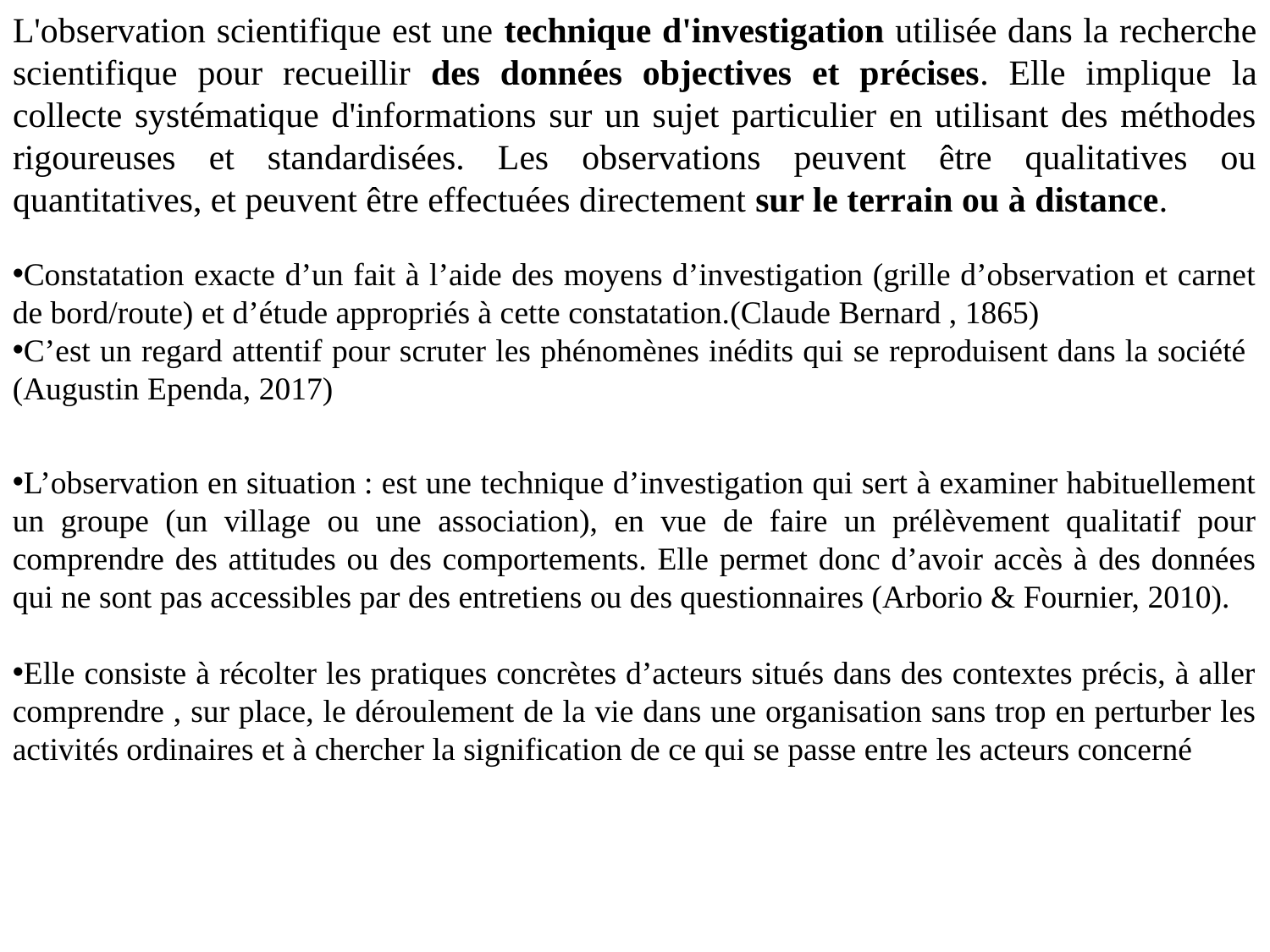

L'observation scientifique est une technique d'investigation utilisée dans la recherche scientifique pour recueillir des données objectives et précises. Elle implique la collecte systématique d'informations sur un sujet particulier en utilisant des méthodes rigoureuses et standardisées. Les observations peuvent être qualitatives ou quantitatives, et peuvent être effectuées directement sur le terrain ou à distance.
Constatation exacte d’un fait à l’aide des moyens d’investigation (grille d’observation et carnet de bord/route) et d’étude appropriés à cette constatation.(Claude Bernard , 1865)
C’est un regard attentif pour scruter les phénomènes inédits qui se reproduisent dans la société  (Augustin Ependa, 2017)
L’observation en situation : est une technique d’investigation qui sert à examiner habituellement un groupe (un village ou une association), en vue de faire un prélèvement qualitatif pour comprendre des attitudes ou des comportements. Elle permet donc d’avoir accès à des données qui ne sont pas accessibles par des entretiens ou des questionnaires (Arborio & Fournier, 2010).

Elle consiste à récolter les pratiques concrètes d’acteurs situés dans des contextes précis, à aller comprendre , sur place, le déroulement de la vie dans une organisation sans trop en perturber les activités ordinaires et à chercher la signification de ce qui se passe entre les acteurs concerné